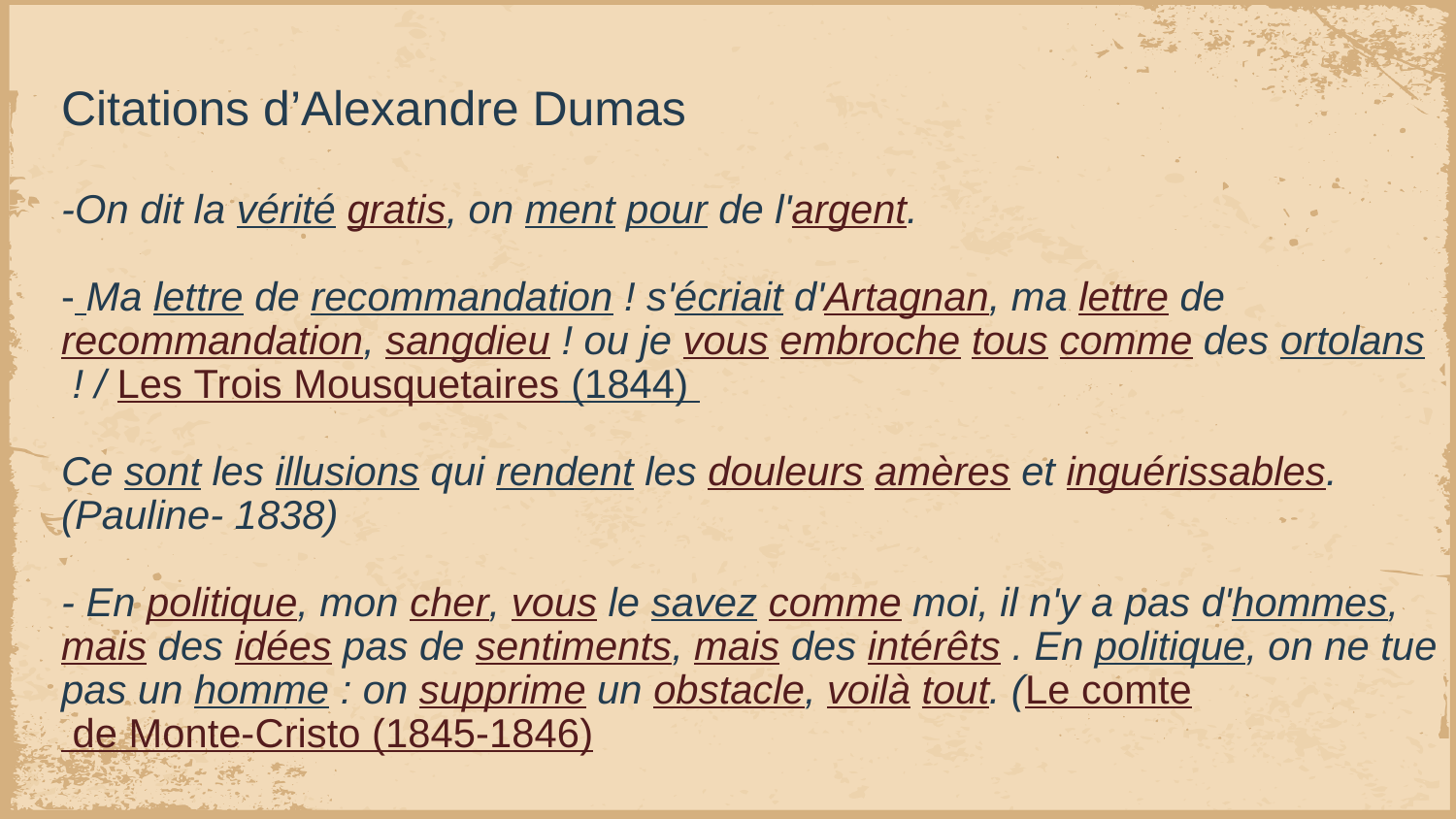

# Citations d’Alexandre Dumas -On dit la vérité gratis, on ment pour de l'argent. - Ma lettre de recommandation ! s'écriait d'Artagnan, ma lettre de recommandation, sangdieu ! ou je vous embroche tous comme des ortolans ! / Les Trois Mousquetaires (1844) Ce sont les illusions qui rendent les douleurs amères et inguérissables. (Pauline- 1838) - En politique, mon cher, vous le savez comme moi, il n'y a pas d'hommes, mais des idées pas de sentiments, mais des intérêts . En politique, on ne tue pas un homme : on supprime un obstacle, voilà tout. (Le comte de Monte-Cristo (1845-1846)